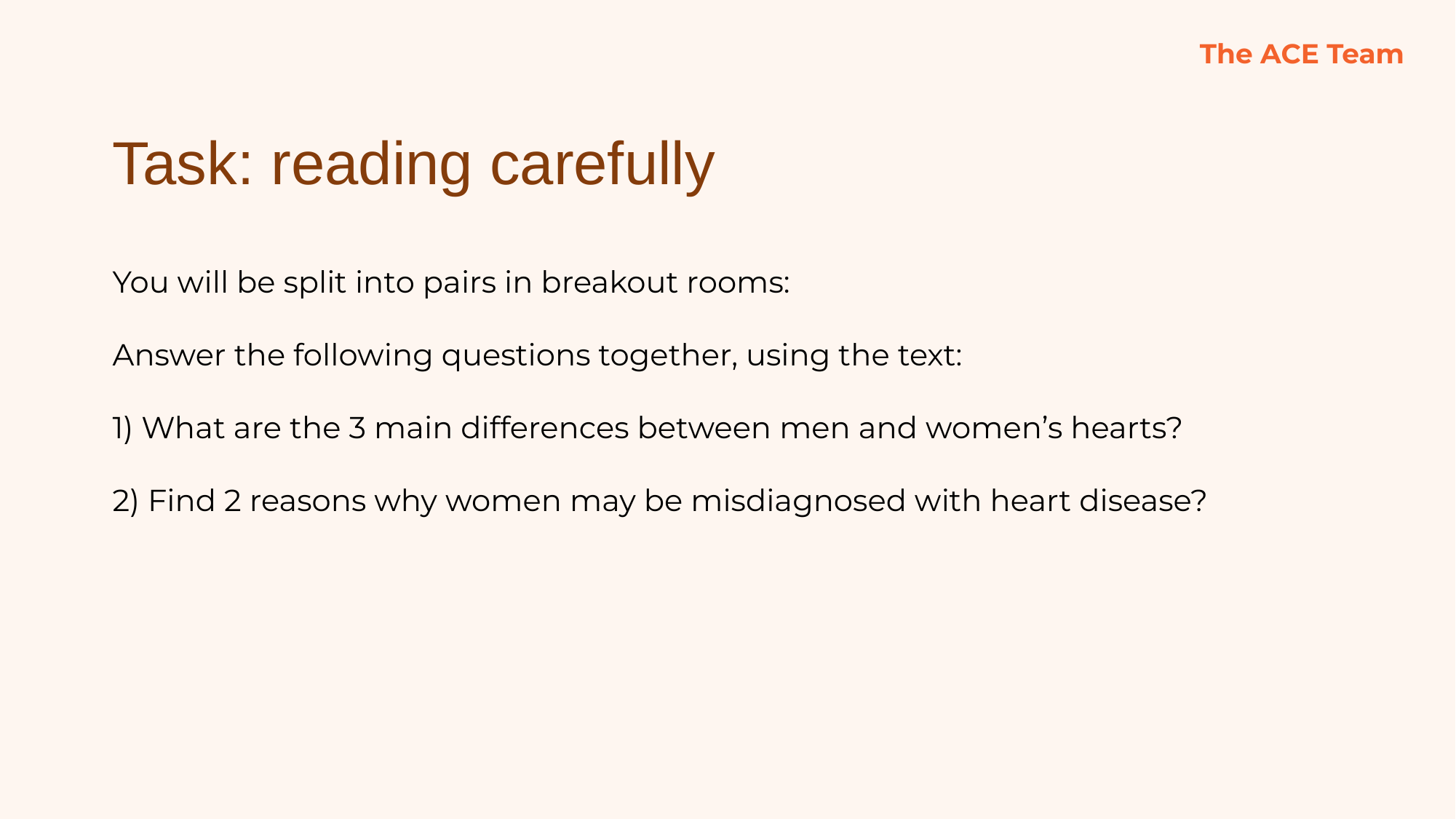

The ACE Team
Task: reading carefully

You will be split into pairs in breakout rooms:

Answer the following questions together, using the text:

1) What are the 3 main differences between men and women’s hearts?

2) Find 2 reasons why women may be misdiagnosed with heart disease?

11